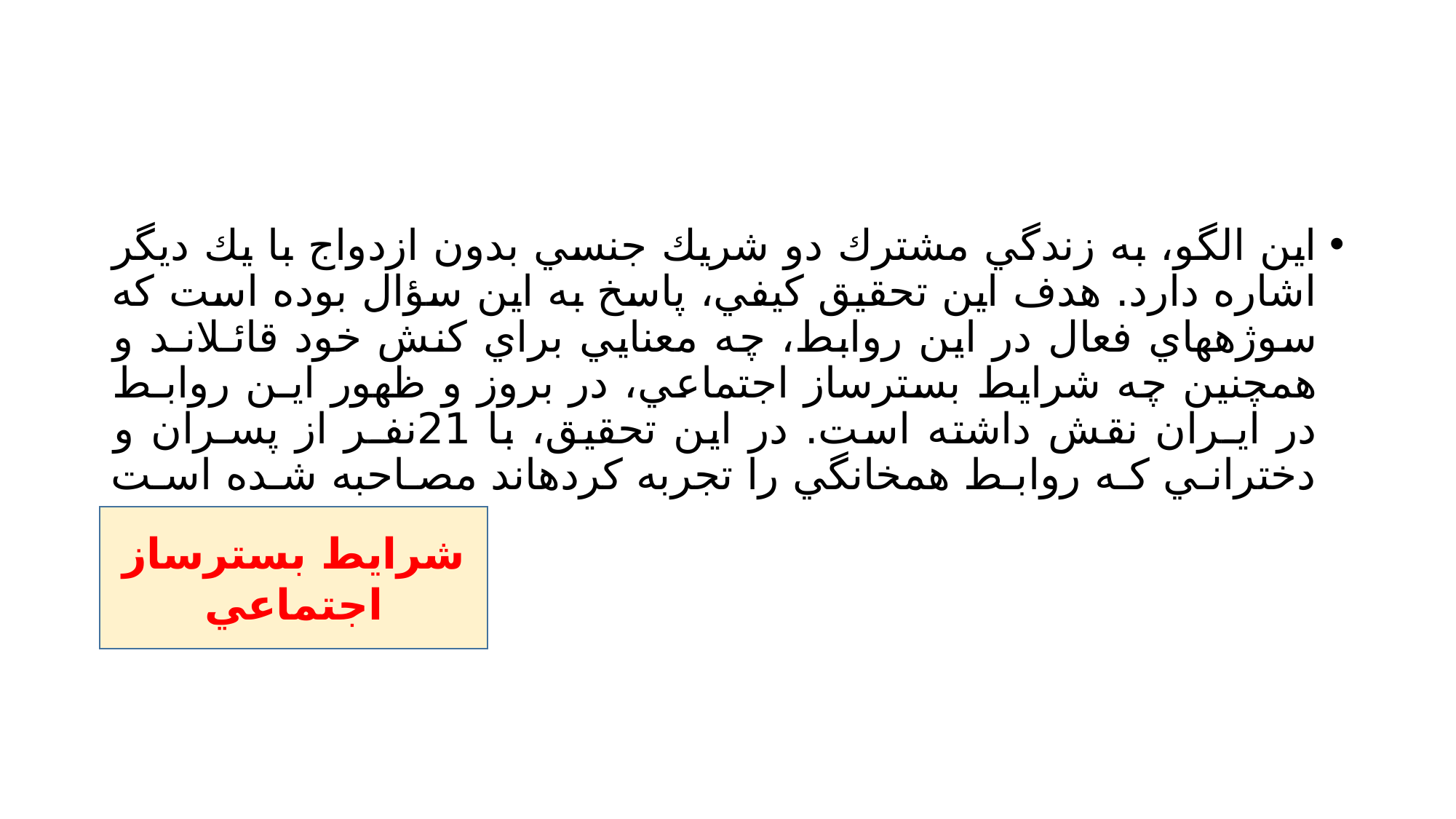

#
اين الگو، به زندگي مشترك دو شريك جنسي بدون ازدواج با يك ديگر اشاره دارد. هدف اين تحقيق كيفي، پاسخ به اين سؤال بوده است كه سوژههاي فعال در اين روابط، چه معنايي براي كنش خود قائـلانـد و همچنين چه شرايط بسترساز اجتماعي، در بروز و ظهور ايـن روابـط در ايـران نقش داشته است. در اين تحقيق، با 21نفـر از پسـران و دخترانـي كـه روابـط همخانگي را تجربه كردهاند مصـاحبه شـده اسـت

شرايط بسترساز اجتماعي